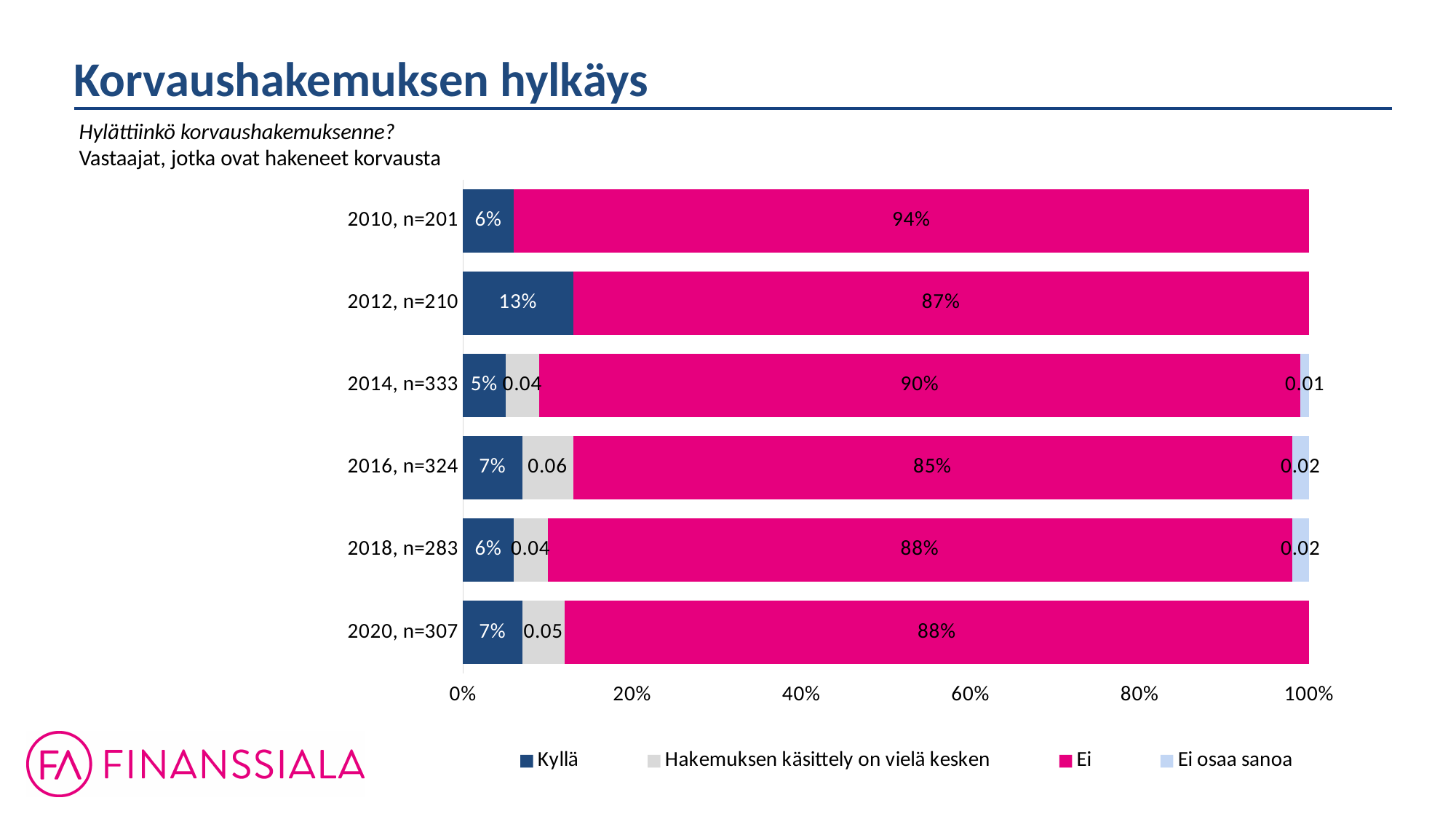

Korvaushakemuksen hylkäys
Hylättiinkö korvaushakemuksenne?
Vastaajat, jotka ovat hakeneet korvausta

### Chart

| Category | Kyllä | Hakemuksen käsittely on vielä kesken | Ei | Ei osaa sanoa |
|---|---|---|---|---|
| 2010, n=201 | 0.06 | None | 0.94 | None |
| 2012, n=210 | 0.13 | None | 0.87 | None |
| 2014, n=333 | 0.05 | 0.04 | 0.9 | 0.01 |
| 2016, n=324 | 0.07 | 0.06 | 0.85 | 0.02 |
| 2018, n=283 | 0.06 | 0.04 | 0.88 | 0.02 |
| 2020, n=307 | 0.07 | 0.05 | 0.88 | None |